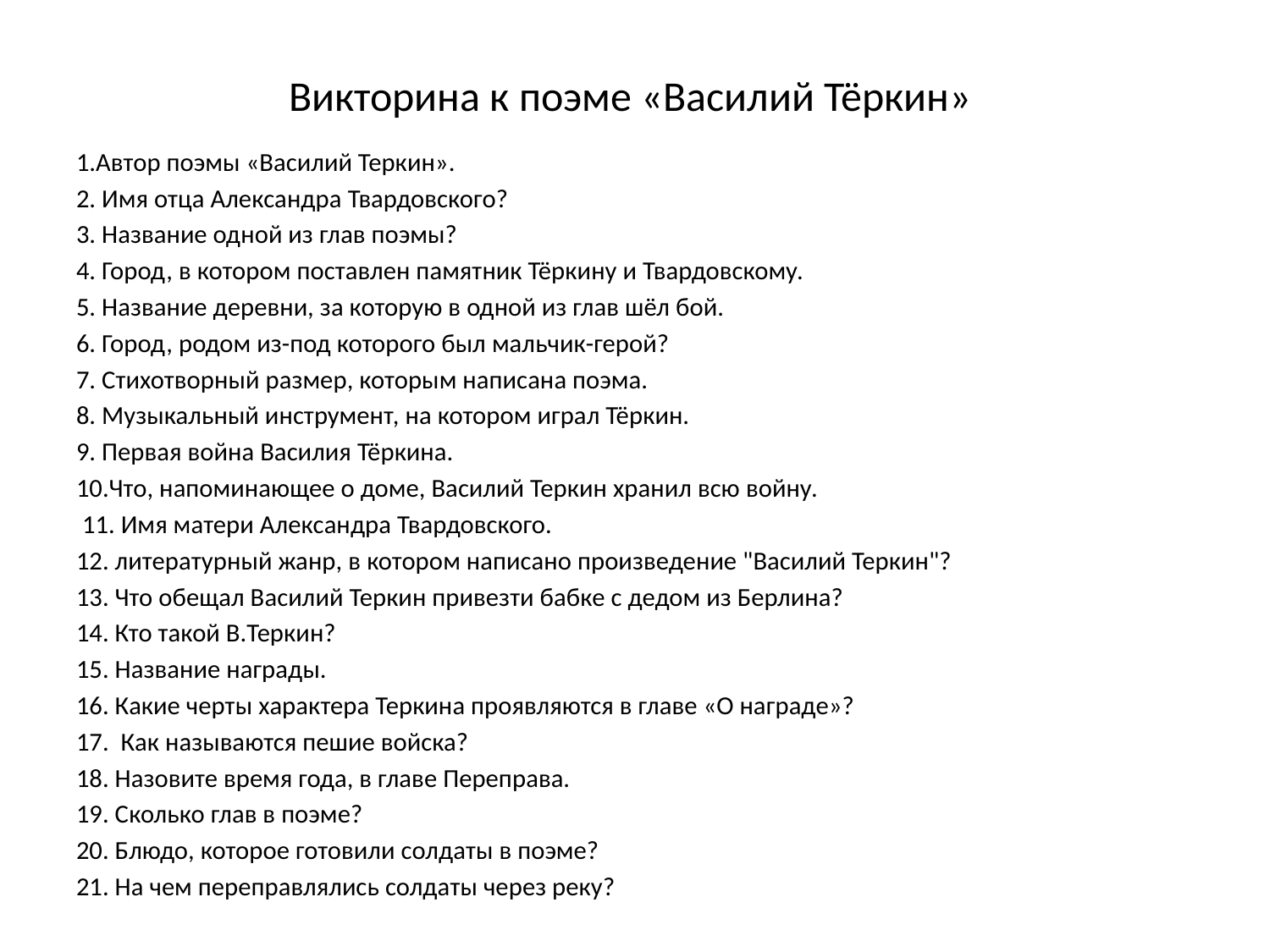

# Викторина к поэме «Василий Тёркин»
1.Автор поэмы «Василий Теркин».
2. Имя отца Александра Твардовского?
3. Название одной из глав поэмы?
4. Город, в котором поставлен памятник Тёркину и Твардовскому.
5. Название деревни, за которую в одной из глав шёл бой.
6. Город, родом из-под которого был мальчик-герой?
7. Стихотворный размер, которым написана поэма.
8. Музыкальный инструмент, на котором играл Тёркин.
9. Первая война Василия Тёркина.
10.Что, напоминающее о доме, Василий Теркин хранил всю войну.
 11. Имя матери Александра Твардовского.
12. литературный жанр, в котором написано произведение "Василий Теркин"?
13. Что обещал Василий Теркин привезти бабке с дедом из Берлина?
14. Кто такой В.Теркин?
15. Название награды.
16. Какие черты характера Теркина проявляются в главе «О награде»?
17.  Как называются пешие войска?
18. Назовите время года, в главе Переправа.
19. Сколько глав в поэме?
20. Блюдо, которое готовили солдаты в поэме?
21. На чем переправлялись солдаты через реку?